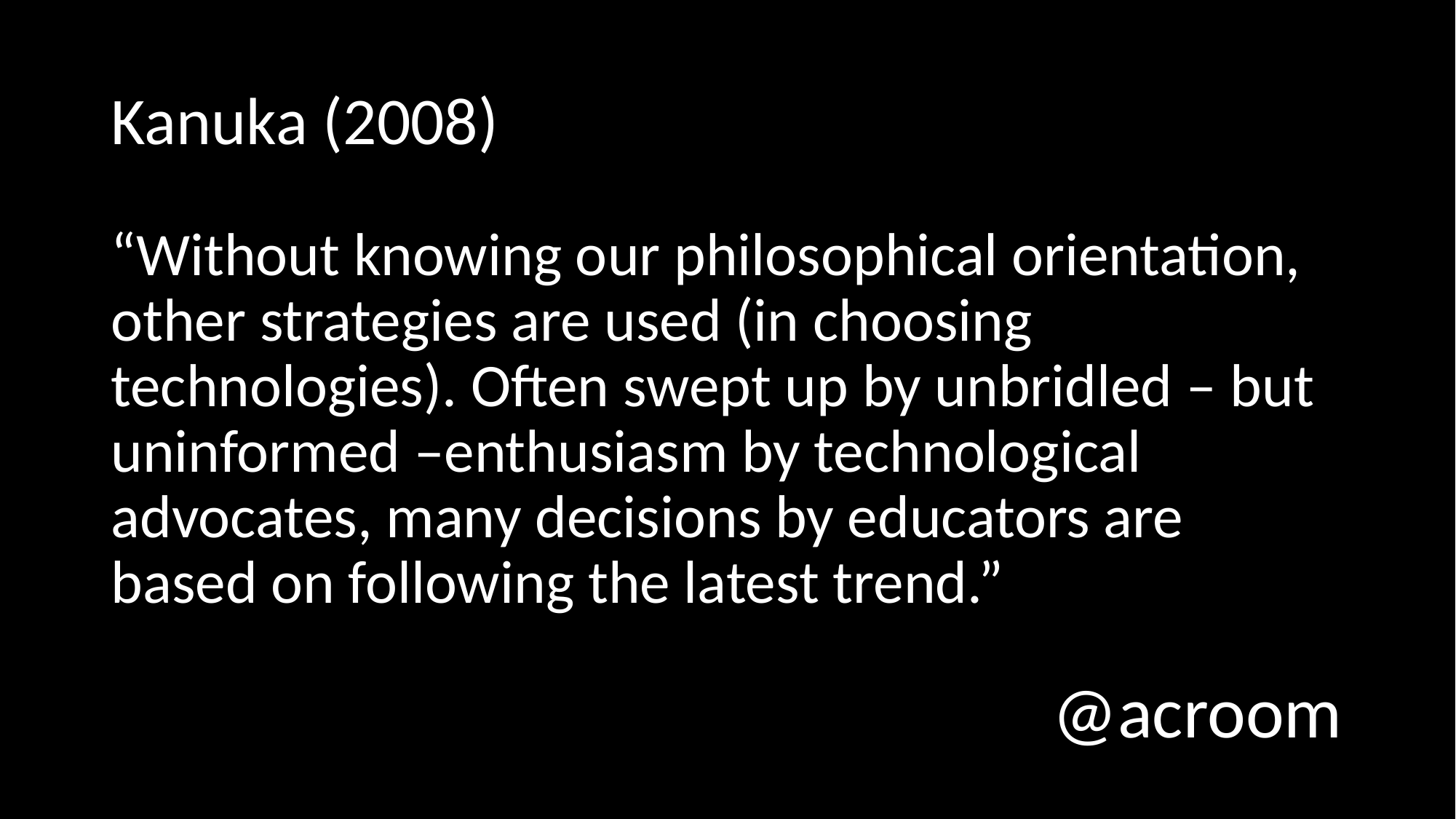

# Kanuka (2008)
“Without knowing our philosophical orientation, other strategies are used (in choosing technologies). Often swept up by unbridled – but uninformed –enthusiasm by technological advocates, many decisions by educators are based on following the latest trend.”